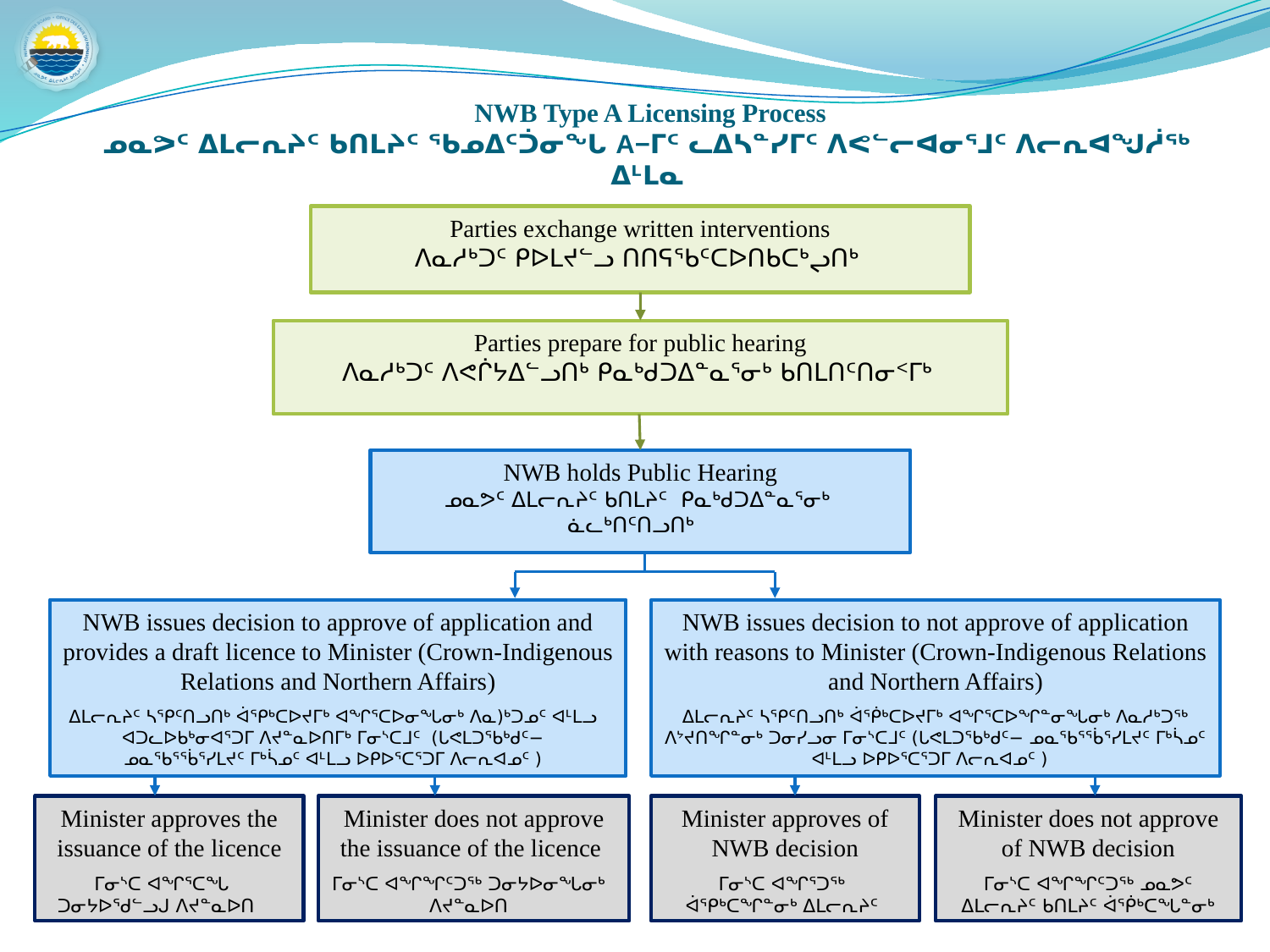

NWB Type A Licensing Process
ᓄᓇᕗᑦ ᐃᒪᓕᕆᔨᑦ ᑲᑎᒪᔨᑦ ᖃᓄᐃᑦᑑᓂᖓ A−ᒥᑦ ᓚᐃᓴᓐᓯᒥᑦ ᐱᕙᓪᓕᐊᓂᕐᒧᑦ ᐱᓕᕆᐊᖑᓲᖅ ᐃᒻᒪᓇ
Parties exchange written interventions
ᐱᓇᓱᒃᑐᑦ ᑭᐅᒪᔪᓪᓗ ᑎᑎᕋᖃᑦᑕᐅᑎᑲᑕᒃᖢᑎᒃ

Parties prepare for public hearing
ᐱᓇᓱᒃᑐᑦ ᐱᕙᒌᔭᐃᓪᓗᑎᒃ ᑭᓇᒃᑯᑐᐃᓐᓇᕐᓂᒃ ᑲᑎᒪᑎᑦᑎᓂᑉᒥᒃ

NWB holds Public Hearing
ᓄᓇᕗᑦ ᐃᒪᓕᕆᔨᑦ ᑲᑎᒪᔨᑦ  ᑭᓇᒃᑯᑐᐃᓐᓇᕐᓂᒃ ᓈᓚᒃᑎᑦᑎᓗᑎᒃ
NWB issues decision to approve of application and provides a draft licence to Minister (Crown-Indigenous Relations and Northern Affairs)
ᐃᒪᓕᕆᔨᑦ ᓴᕿᑦᑎᓗᑎᒃ ᐋᕿᒃᑕᐅᔪᒥᒃ ᐊᖏᕐᑕᐅᓂᖓᓂᒃ ᐱᓇ)ᒃᑐᓄᑦ ᐊᒻᒪᓗ ᐊᑐᓚᐅᑲᒃᓂᐊᕐᑐᒥ ᐱᔪᓐᓇᐅᑎᒥᒃ ᒥᓂᔅᑕᒧᑦ  (ᒐᕙᒪᑐᖃᒃᑯᑦ− ᓄᓇᖃᕐᖄᕐᓯᒪᔪᑦ ᒥᒃᓵᓄᑦ ᐊᒻᒪᓗ ᐅᑭᐅᕐᑕᕐᑐᒥ ᐱᓕᕆᐊᓄᑦ )
NWB issues decision to not approve of application with reasons to Minister (Crown-Indigenous Relations and Northern Affairs)
ᐃᒪᓕᕆᔨᑦ ᓴᕿᑦᑎᓗᑎᒃ ᐋᖀᒃᑕᐅᔪᒥᒃ ᐊᖏᕐᑕᐅᖏᓐᓂᖓᓂᒃ ᐱᓇᓱᒃᑐᖅ ᐱᔾᔪᑎᖏᓐᓂᒃ ᑐᓂᓯᓗᓂ ᒥᓂᔅᑕᒧᑦ (ᒐᕙᒪᑐᖃᒃᑯᑦ− ᓄᓇᖃᕐᖄᕐᓯᒪᔪᑦ ᒥᒃᓵᓄᑦ ᐊᒻᒪᓗ ᐅᑭᐅᕐᑕᕐᑐᒥ ᐱᓕᕆᐊᓄᑦ )
Minister does not approve the issuance of the licence
ᒥᓂᔅᑕ ᐊᖏᖏᑦᑐᖅ ᑐᓂᔭᐅᓂᖓᓂᒃ ᐱᔪᓐᓇᐅᑎ
Minister approves of NWB decision
ᒥᓂᔅᑕ ᐊᖏᕐᑐᖅ ᐋᕿᒃᑕᖏᓐᓂᒃ ᐃᒪᓕᕆᔨᑦ
Minister does not approve of NWB decision
ᒥᓂᔅᑕ ᐊᖏᖏᑦᑐᖅ ᓄᓇᕗᑦ ᐃᒪᓕᕆᔨᑦ ᑲᑎᒪᔨᑦ ᐋᖀᒃᑕᖓᓐᓂᒃ
Minister approves the issuance of the licence
ᒥᓂᔅᑕ ᐊᖏᕐᑕᖓ ᑐᓂᔭᐅᖁᓪᓗᒍ ᐱᔪᓐᓇᐅᑎ